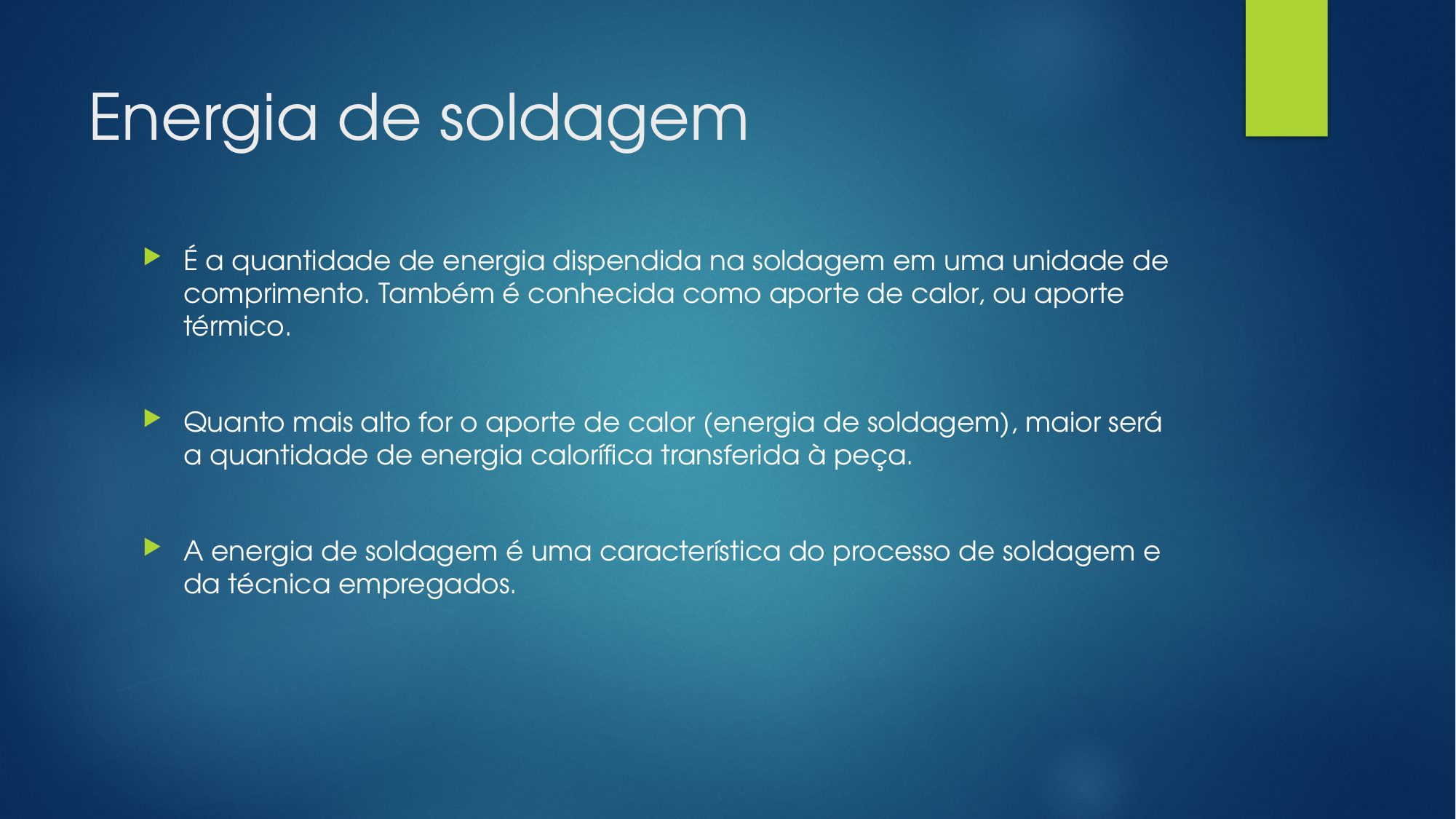

# Energia de soldagem
É a quantidade de energia dispendida na soldagem em uma unidade de comprimento. Também é conhecida como aporte de calor, ou aporte térmico.

Quanto mais alto for o aporte de calor (energia de soldagem), maior será a quantidade de energia calorífica transferida à peça.

A energia de soldagem é uma característica do processo de soldagem e da técnica empregados.